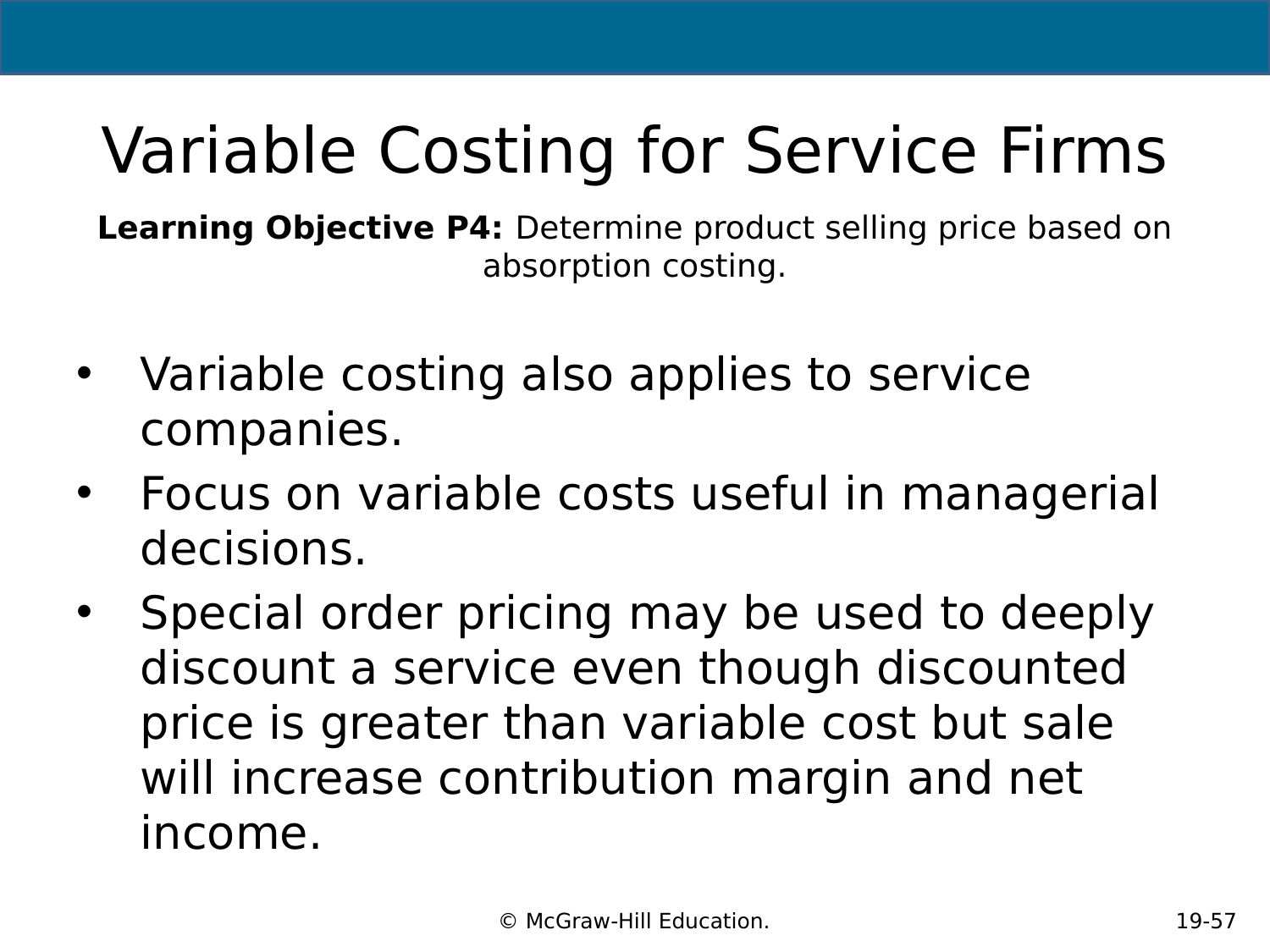

# Variable Costing for Service Firms
Learning Objective P4: Determine product selling price based on absorption costing.
Variable costing also applies to service companies.
Focus on variable costs useful in managerial decisions.
Special order pricing may be used to deeply discount a service even though discounted price is greater than variable cost but sale will increase contribution margin and net income.